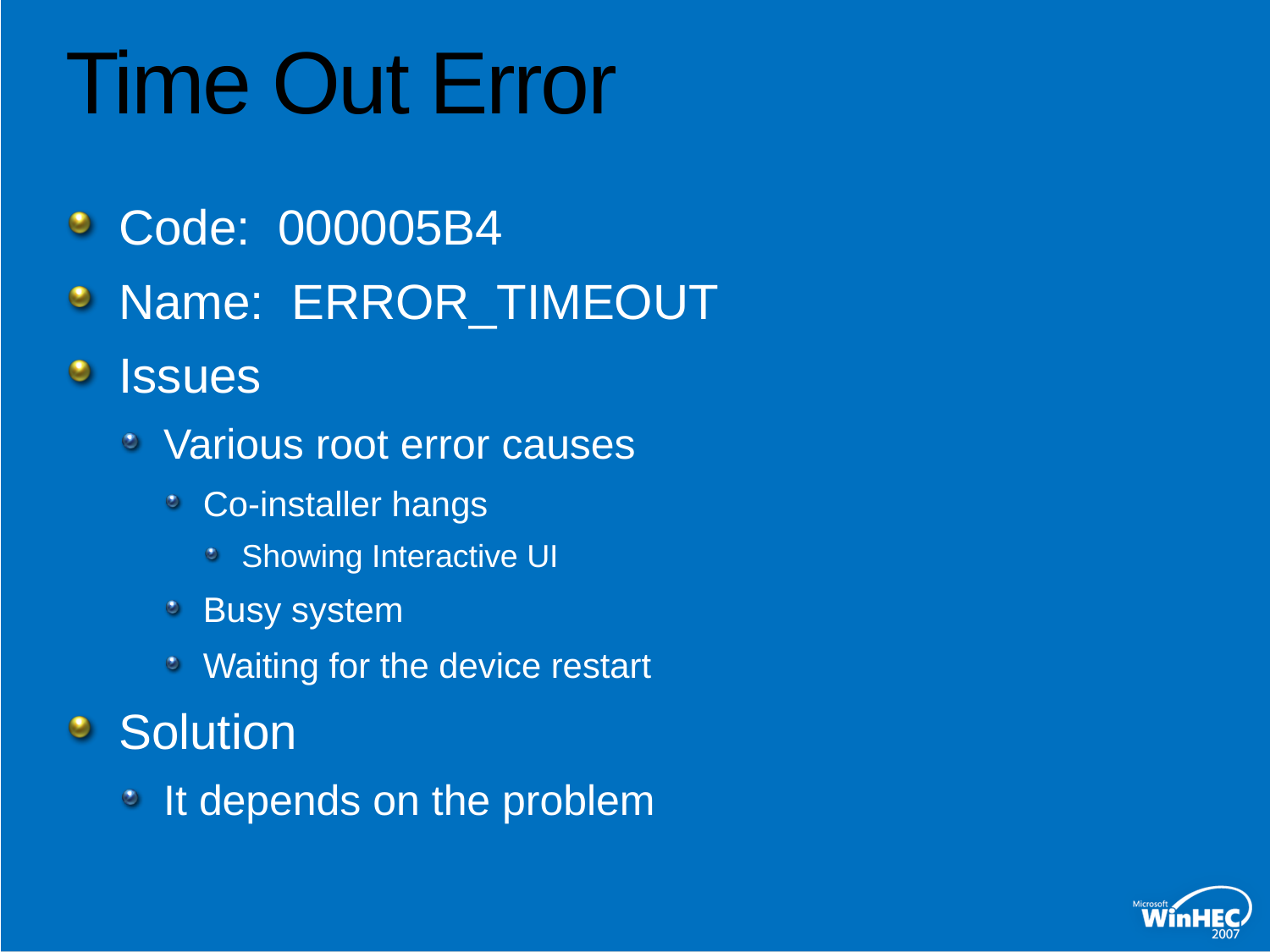

# Time Out Error
Code:  000005B4
Name:  ERROR_TIMEOUT
Issues
Various root error causes
Co-installer hangs
Showing Interactive UI
Busy system
Waiting for the device restart
Solution
It depends on the problem